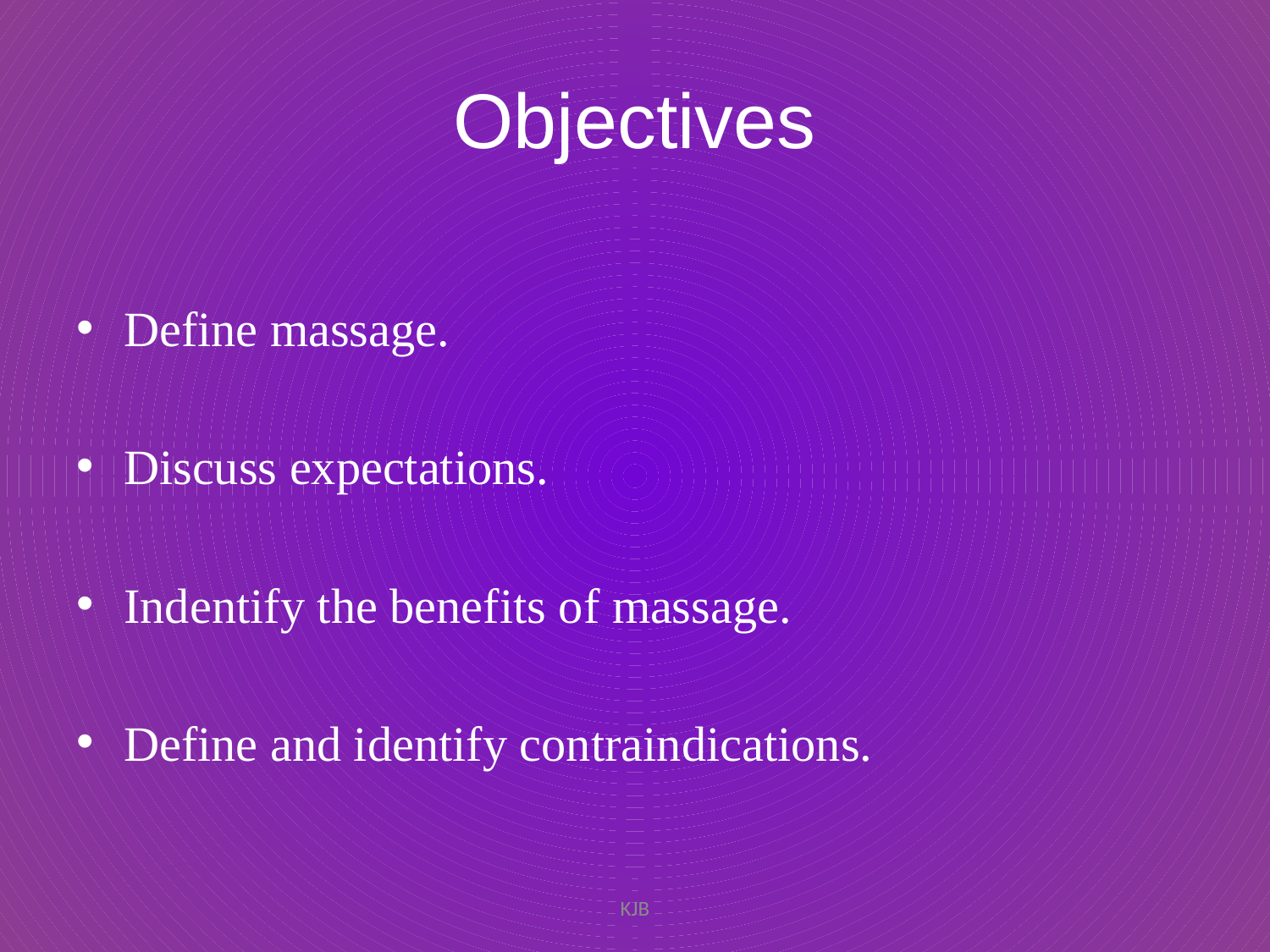

# Objectives

Define massage.

Discuss expectations.

Indentify the benefits of massage.

Define and identify contraindications.

KJB